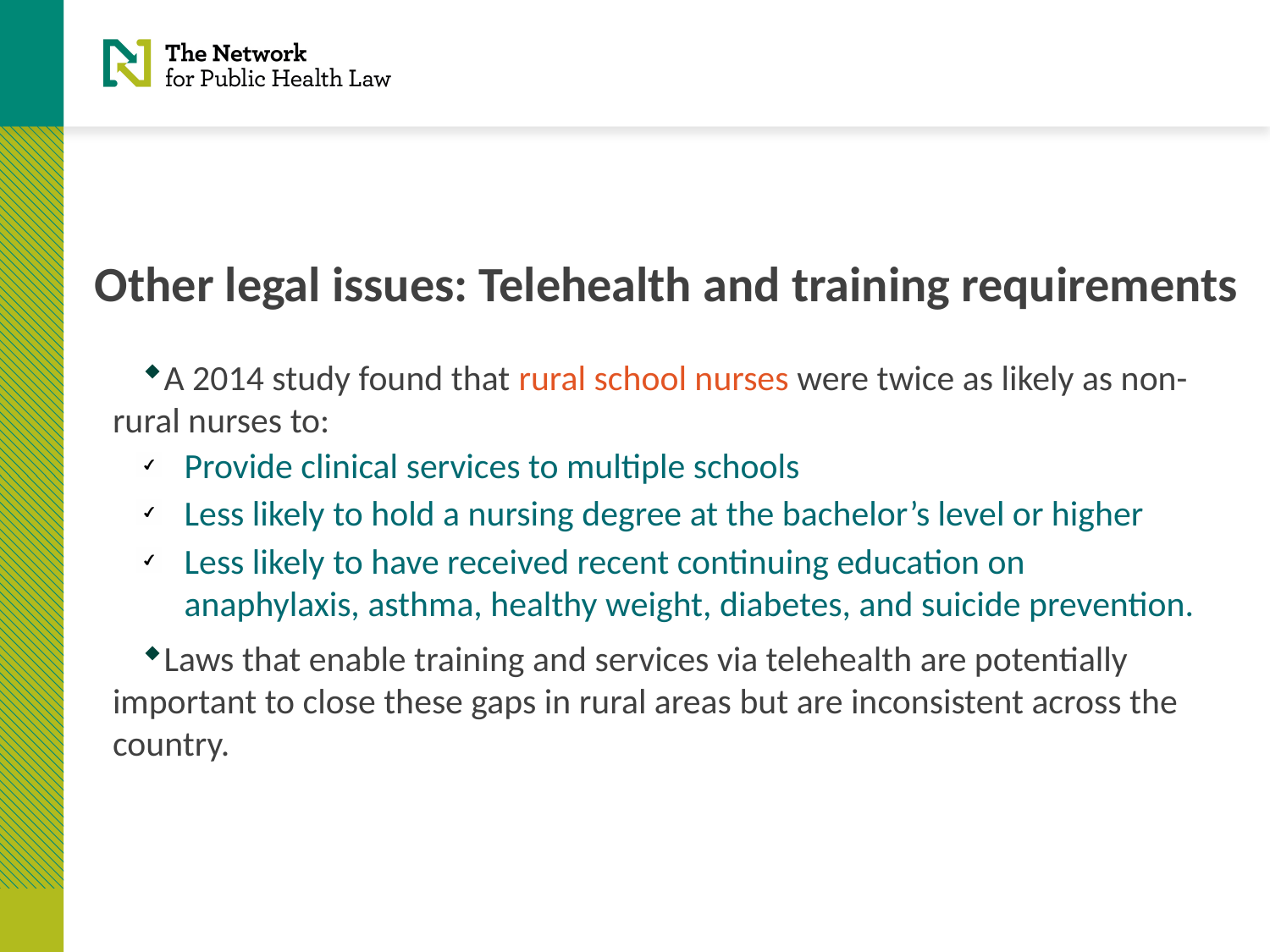

# Other legal issues: Telehealth and training requirements
A 2014 study found that rural school nurses were twice as likely as non-rural nurses to:
Provide clinical services to multiple schools
Less likely to hold a nursing degree at the bachelor’s level or higher
Less likely to have received recent continuing education on anaphylaxis, asthma, healthy weight, diabetes, and suicide prevention.
Laws that enable training and services via telehealth are potentially important to close these gaps in rural areas but are inconsistent across the country.